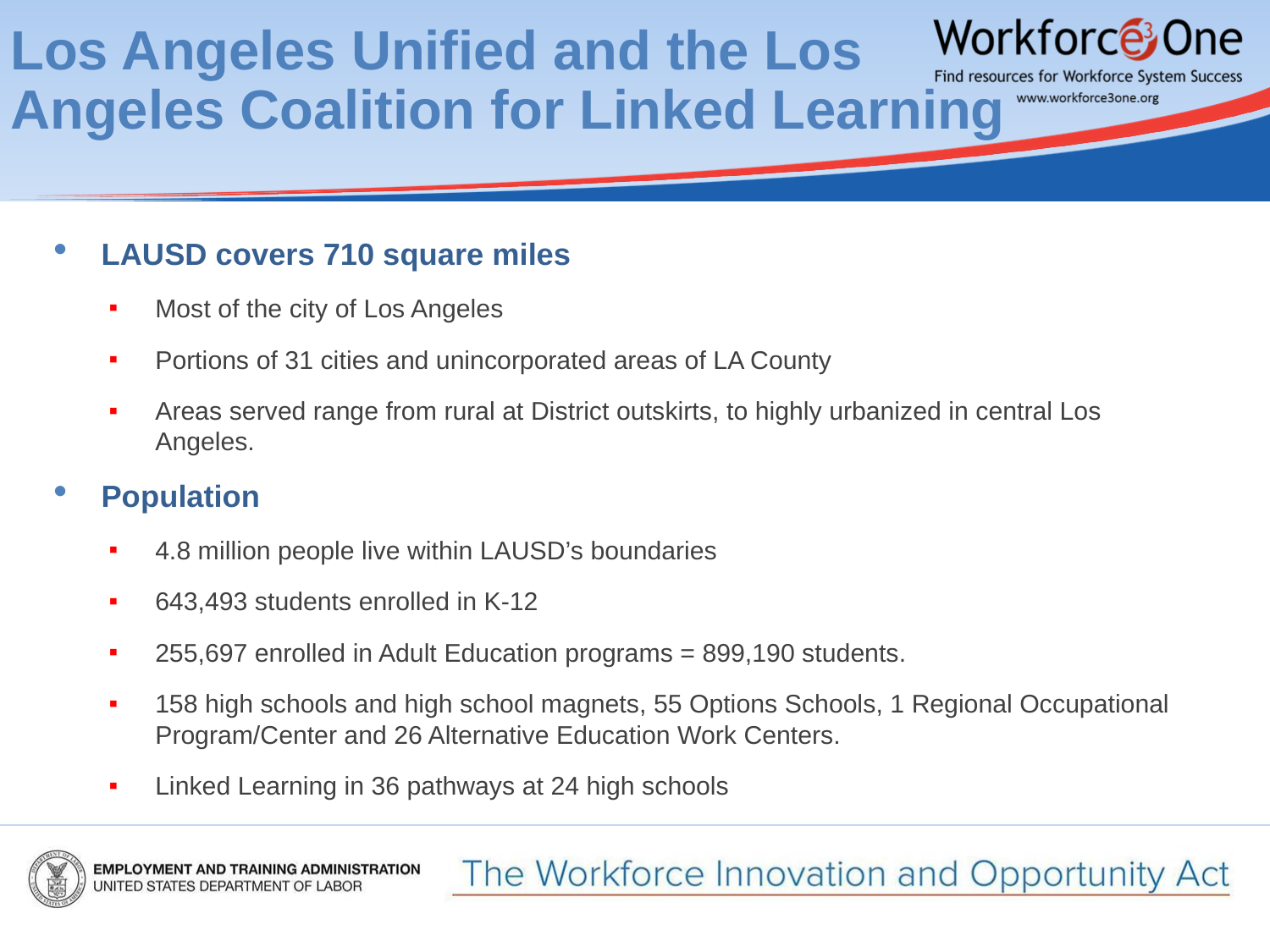

Los Angeles Unified and the Los Angeles Coalition for Linked Learning
LAUSD covers 710 square miles
Most of the city of Los Angeles
Portions of 31 cities and unincorporated areas of LA County
Areas served range from rural at District outskirts, to highly urbanized in central Los Angeles.
Population
4.8 million people live within LAUSD’s boundaries
643,493 students enrolled in K-12
255,697 enrolled in Adult Education programs = 899,190 students.
158 high schools and high school magnets, 55 Options Schools, 1 Regional Occupational Program/Center and 26 Alternative Education Work Centers.
Linked Learning in 36 pathways at 24 high schools